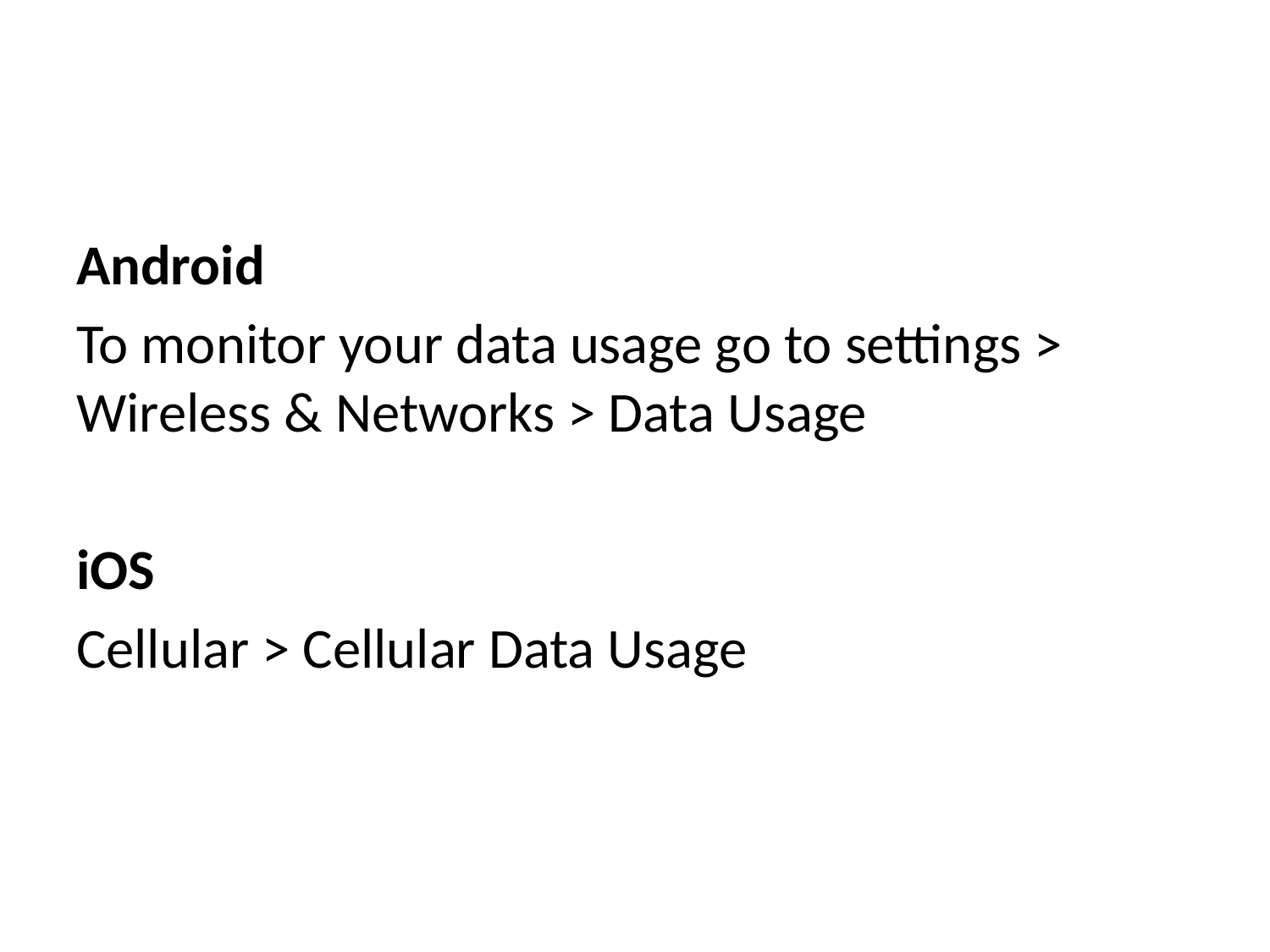

#
Android
To monitor your data usage go to settings > Wireless & Networks > Data Usage

iOS
Cellular > Cellular Data Usage